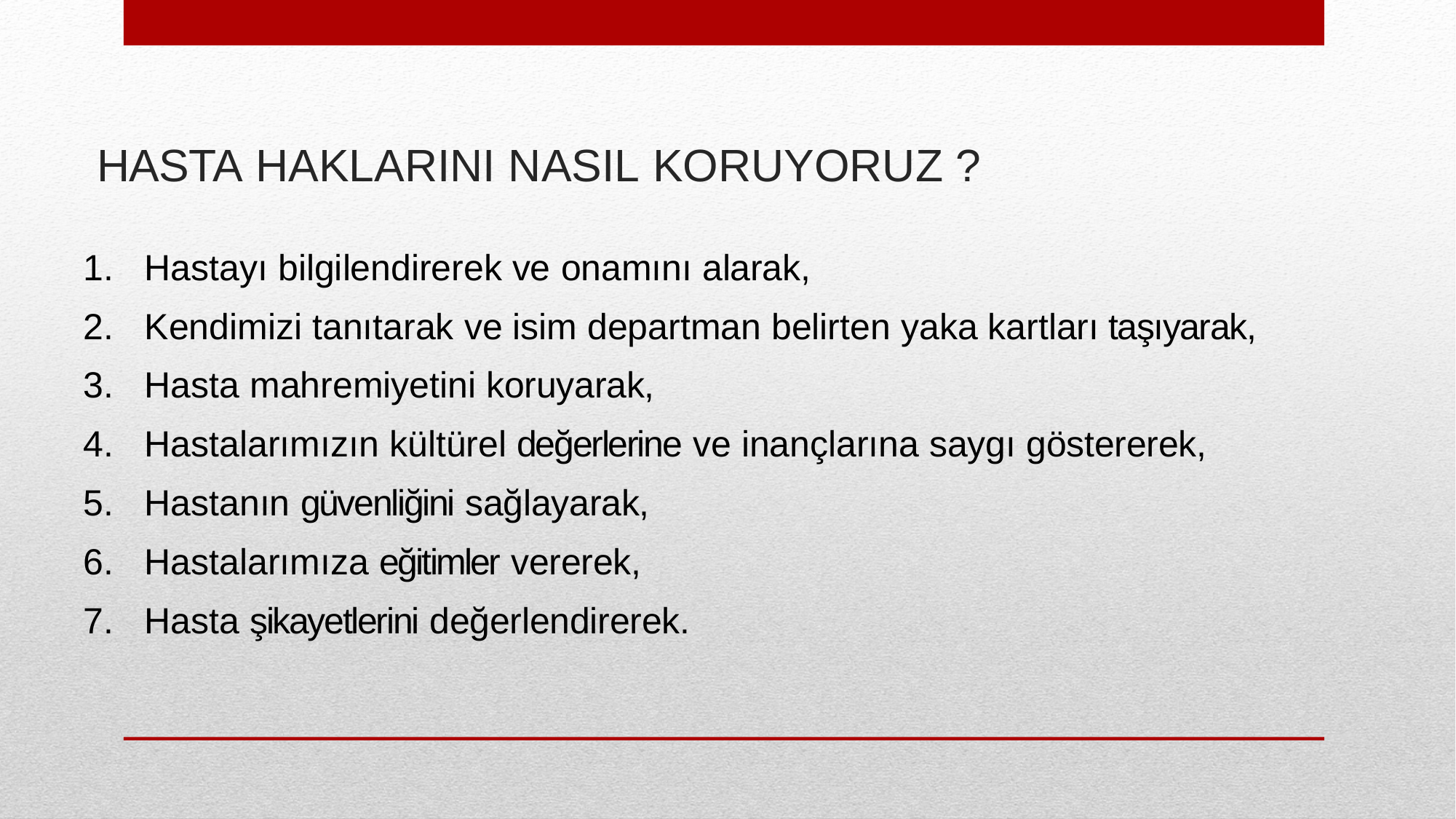

# HASTA HAKLARINI NASIL KORUYORUZ ?
Hastayı bilgilendirerek ve onamını alarak,
Kendimizi tanıtarak ve isim departman belirten yaka kartları taşıyarak,
Hasta mahremiyetini koruyarak,
Hastalarımızın kültürel değerlerine ve inançlarına saygı göstererek,
Hastanın güvenliğini sağlayarak,
Hastalarımıza eğitimler vererek,
Hasta şikayetlerini değerlendirerek.